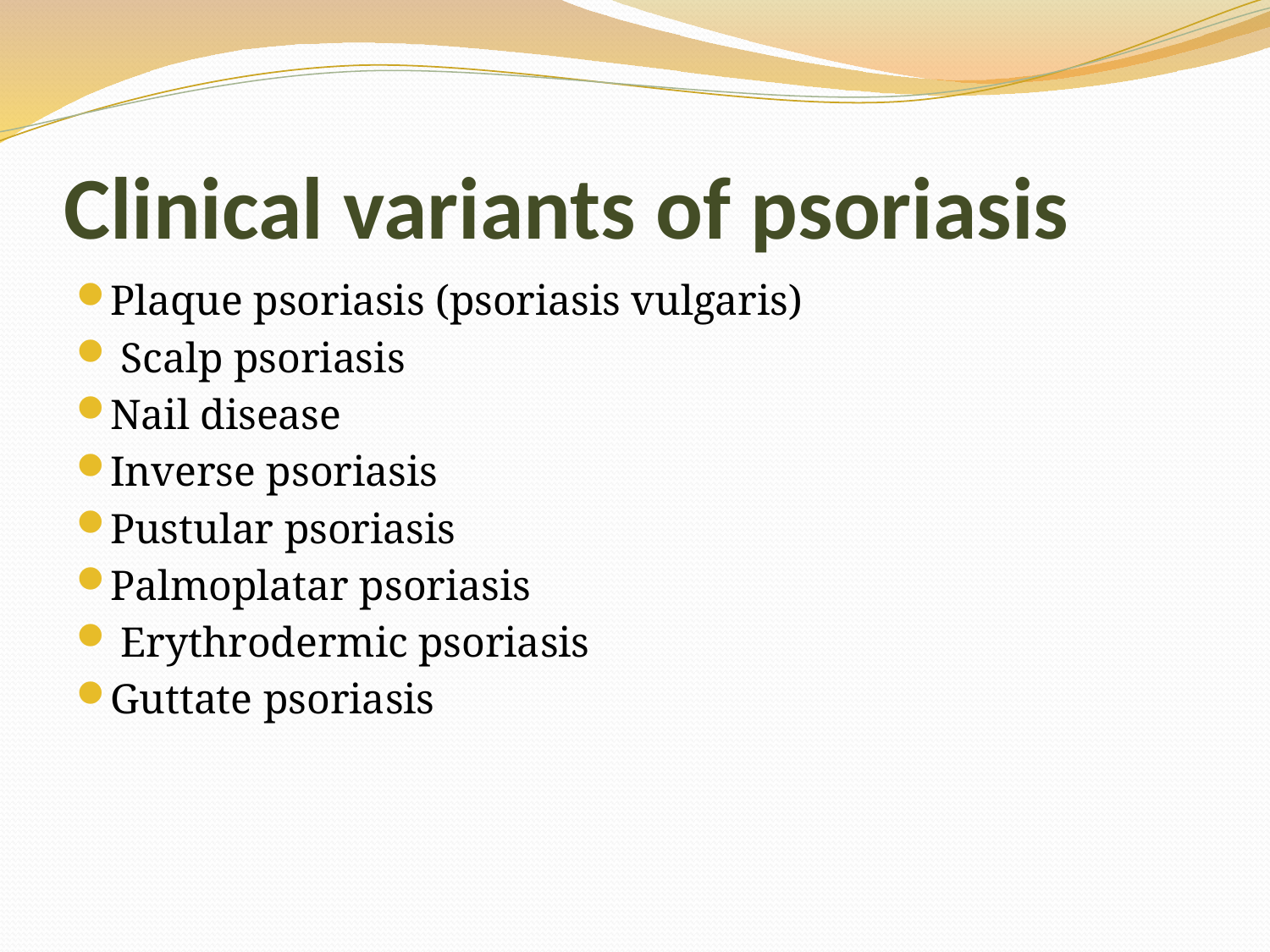

# Clinical variants of psoriasis
Plaque psoriasis (psoriasis vulgaris)
 Scalp psoriasis
Nail disease
Inverse psoriasis
Pustular psoriasis
Palmoplatar psoriasis
 Erythrodermic psoriasis
Guttate psoriasis